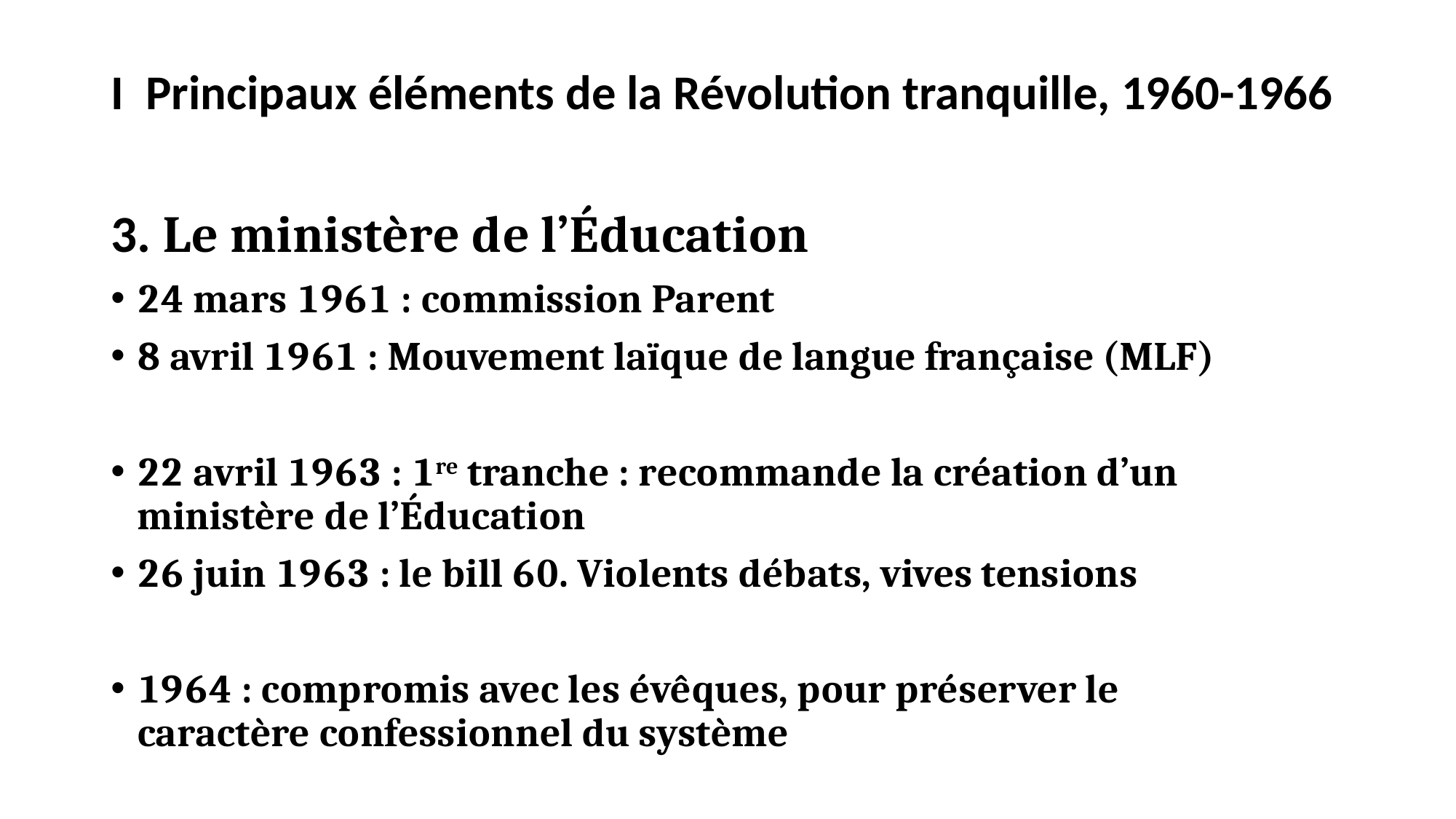

# I  Principaux éléments de la Révolution tranquille, 1960-1966
3. Le ministère de l’Éducation
24 mars 1961 : commission Parent
8 avril 1961 : Mouvement laïque de langue française (MLF)

22 avril 1963 : 1re tranche : recommande la création d’un 						  ministère de l’Éducation
26 juin 1963 : le bill 60. Violents débats, vives tensions

1964 : compromis avec les évêques, pour préserver le 	  		     caractère confessionnel du système